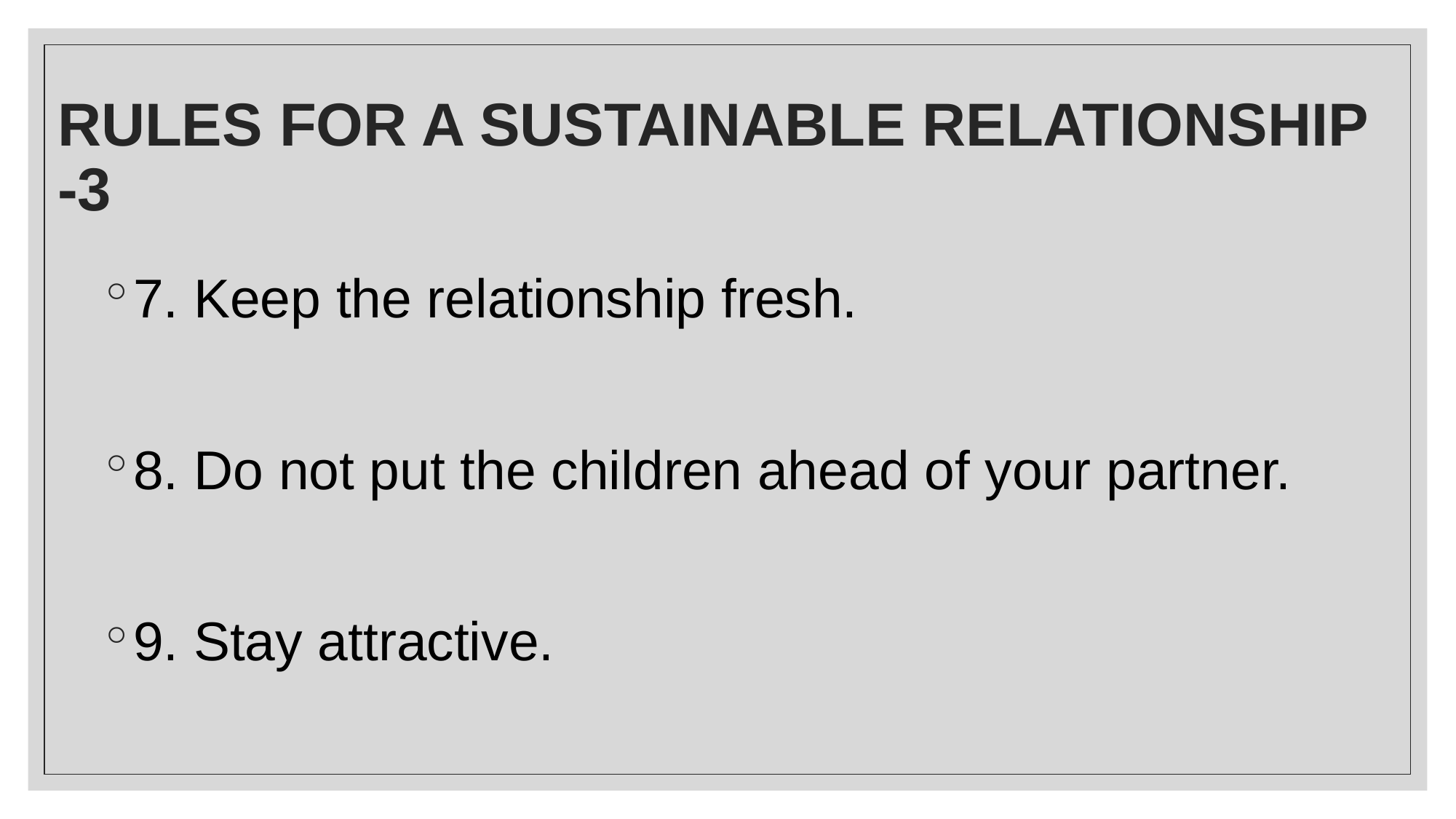

# RULES FOR A SUSTAINABLE RELATIONSHIP -3
7. Keep the relationship fresh.

8. Do not put the children ahead of your partner.

9. Stay attractive.